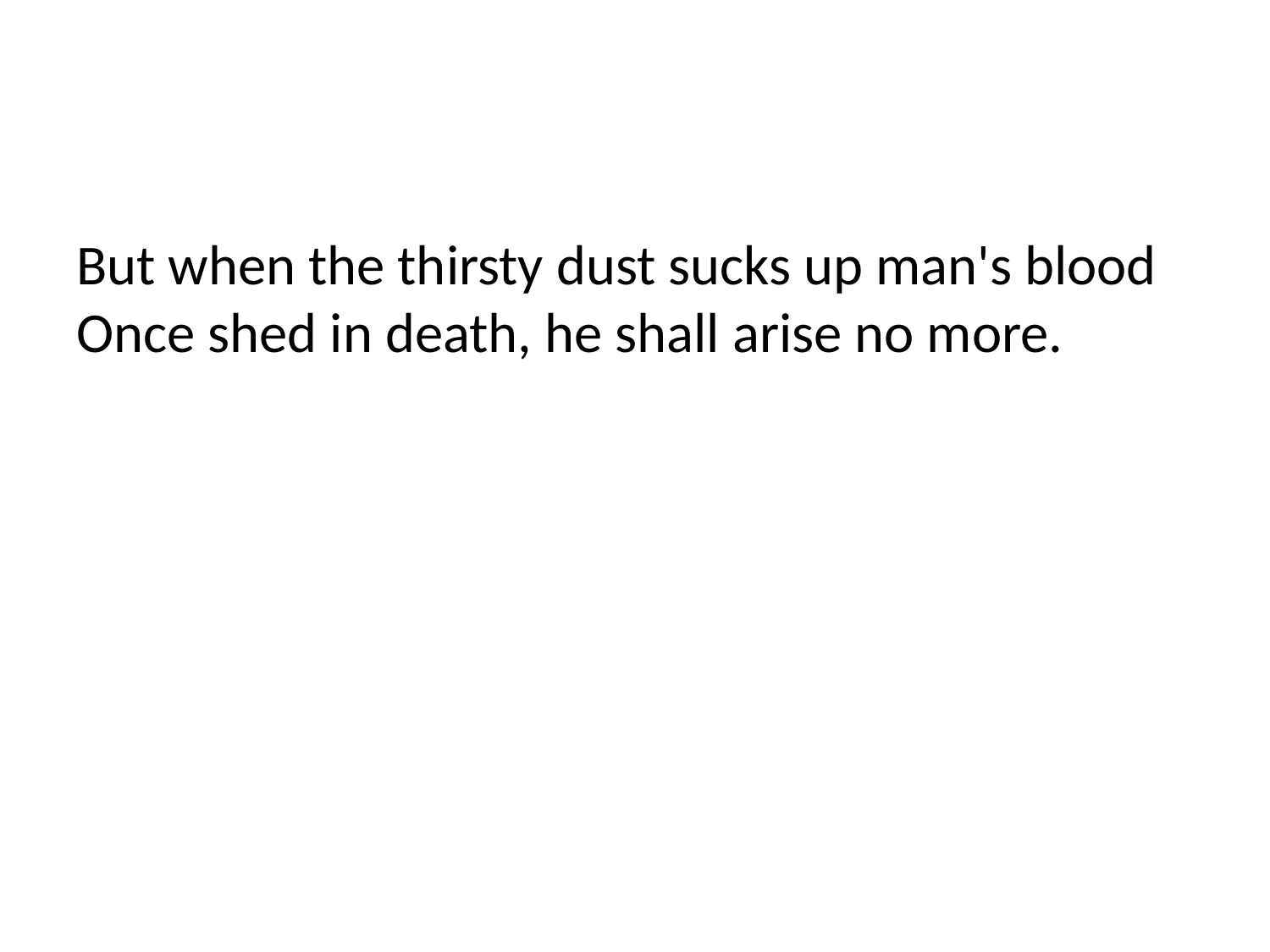

#
But when the thirsty dust sucks up man's blood
Once shed in death, he shall arise no more.